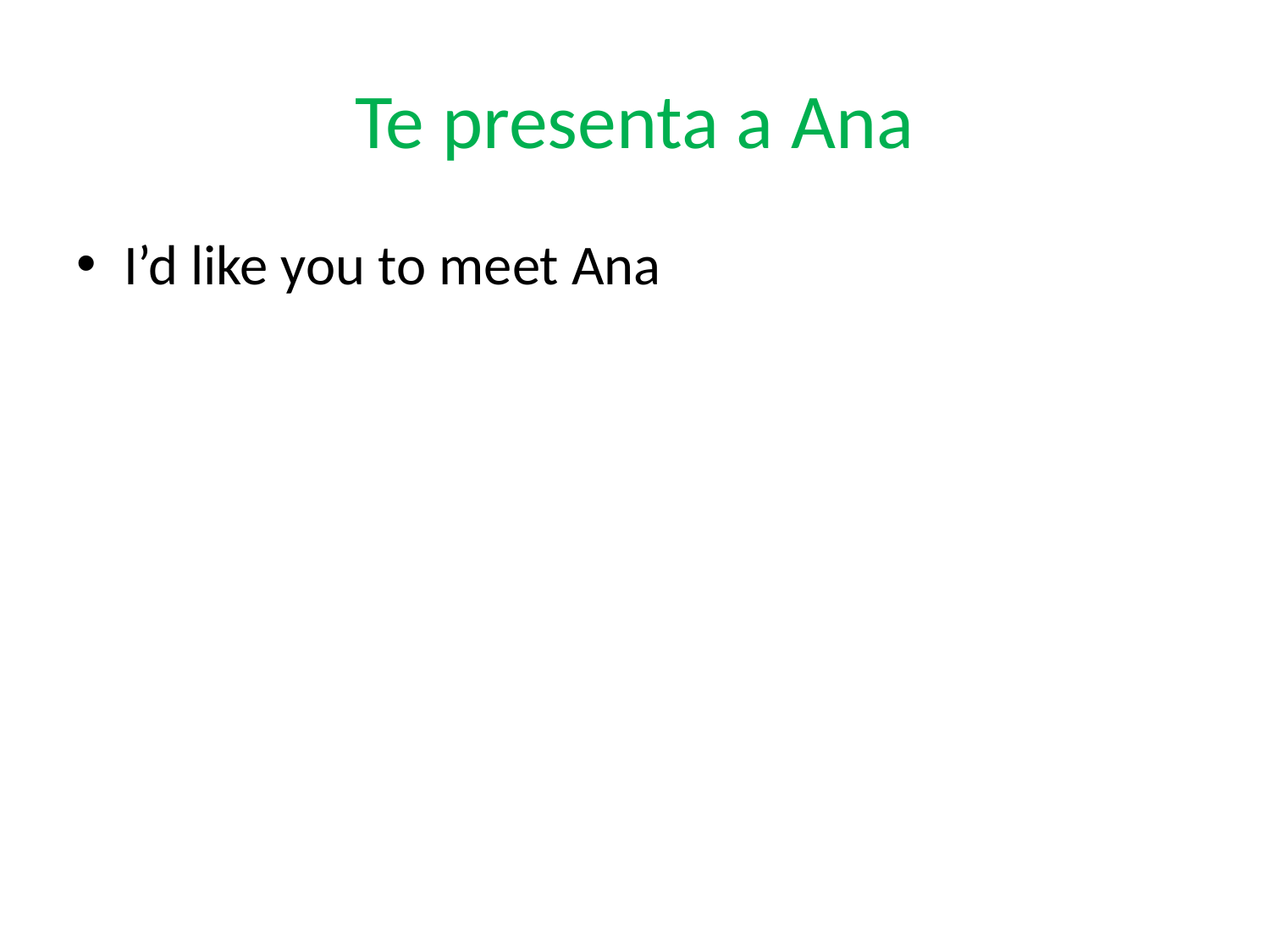

# Te presenta a Ana
I’d like you to meet Ana